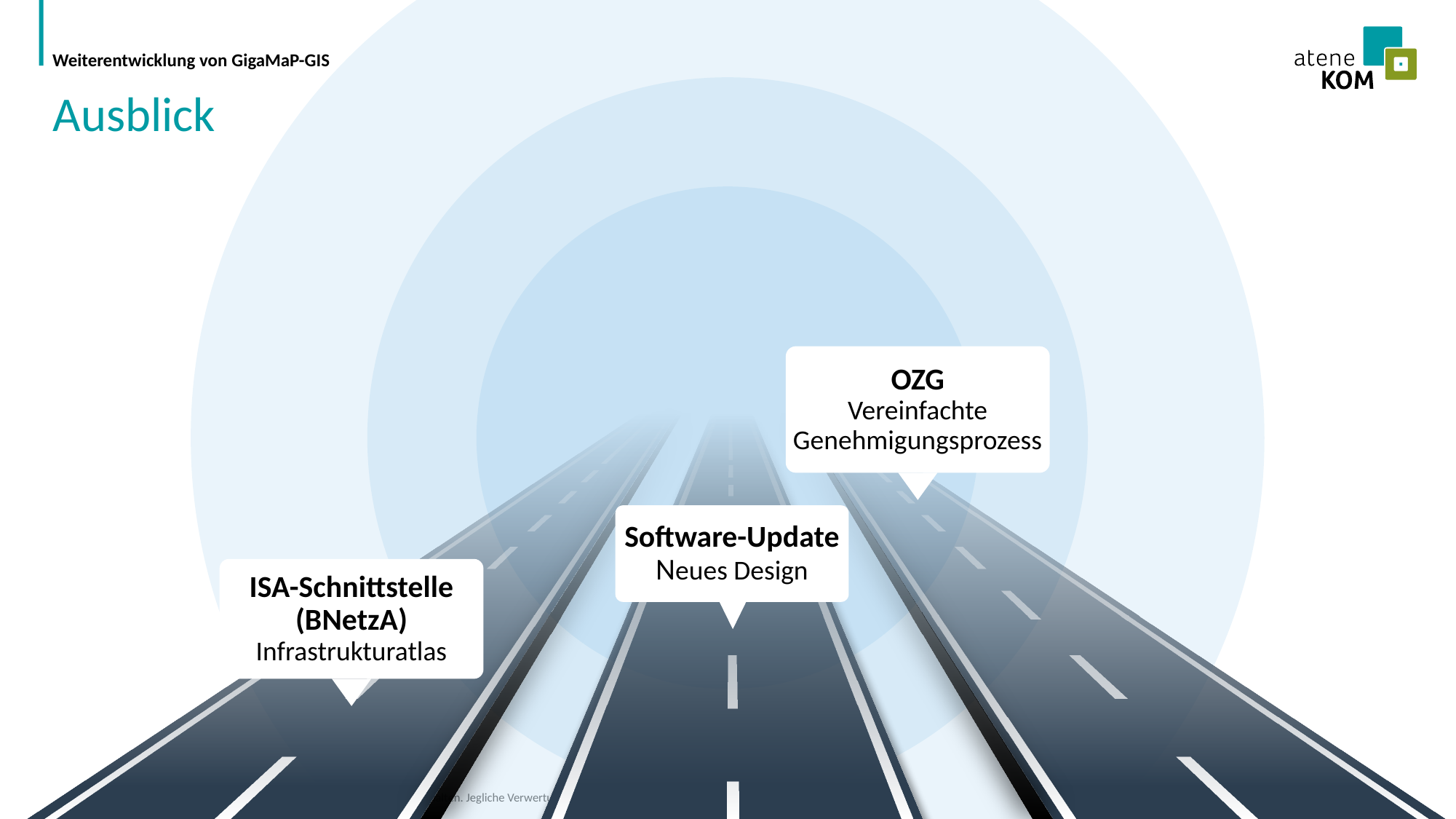

Weiterentwicklung von GigaMaP-GIS
# Ausblick
OZG
Vereinfachte Genehmigungsprozess

Software-Update
Neues Design

ISA-Schnittstelle (BNetzA)
Infrastrukturatlas